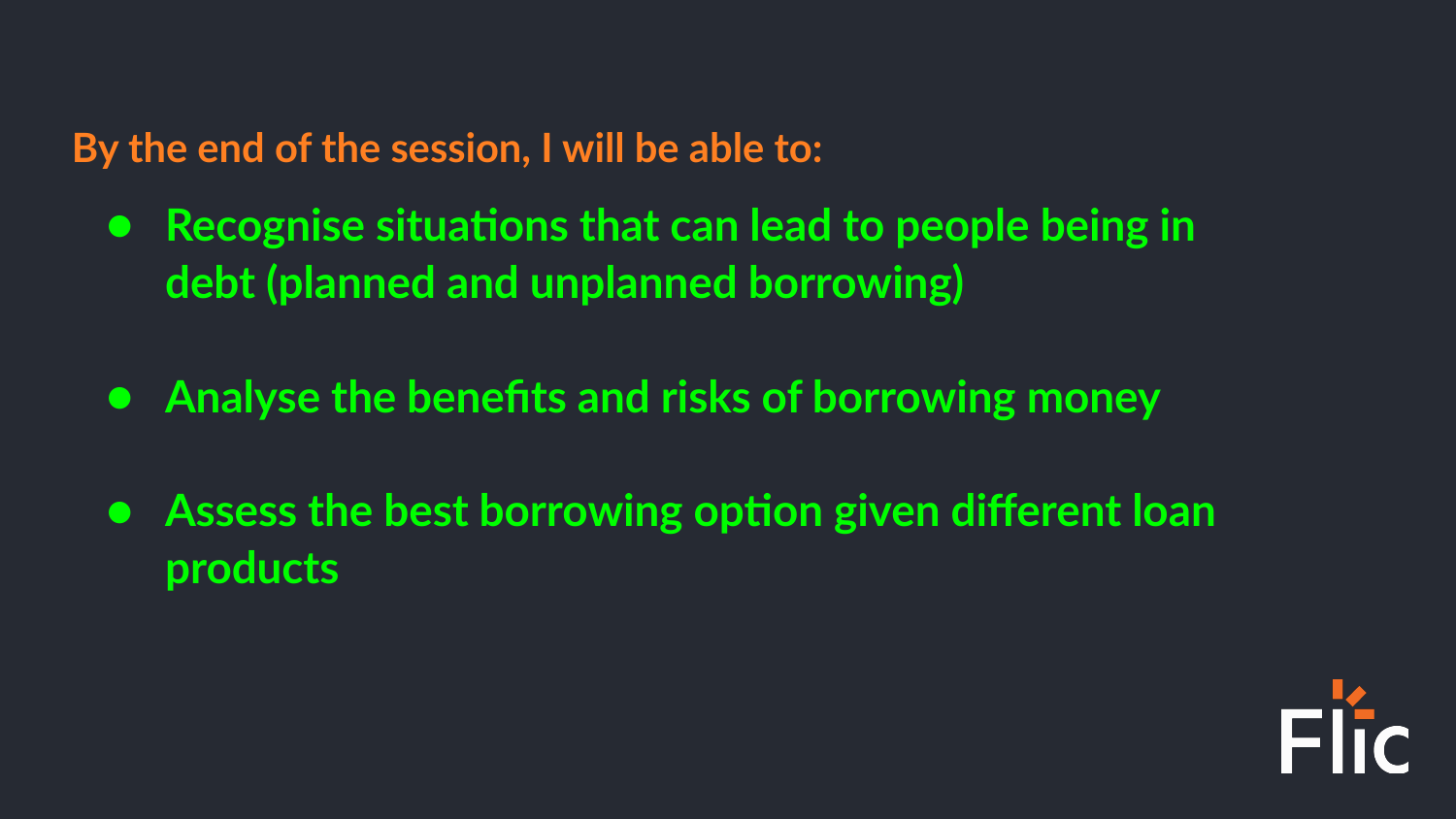

By the end of the session, I will be able to:

Recognise situations that can lead to people being in debt (planned and unplanned borrowing)

Analyse the benefits and risks of borrowing money

Assess the best borrowing option given different loan products